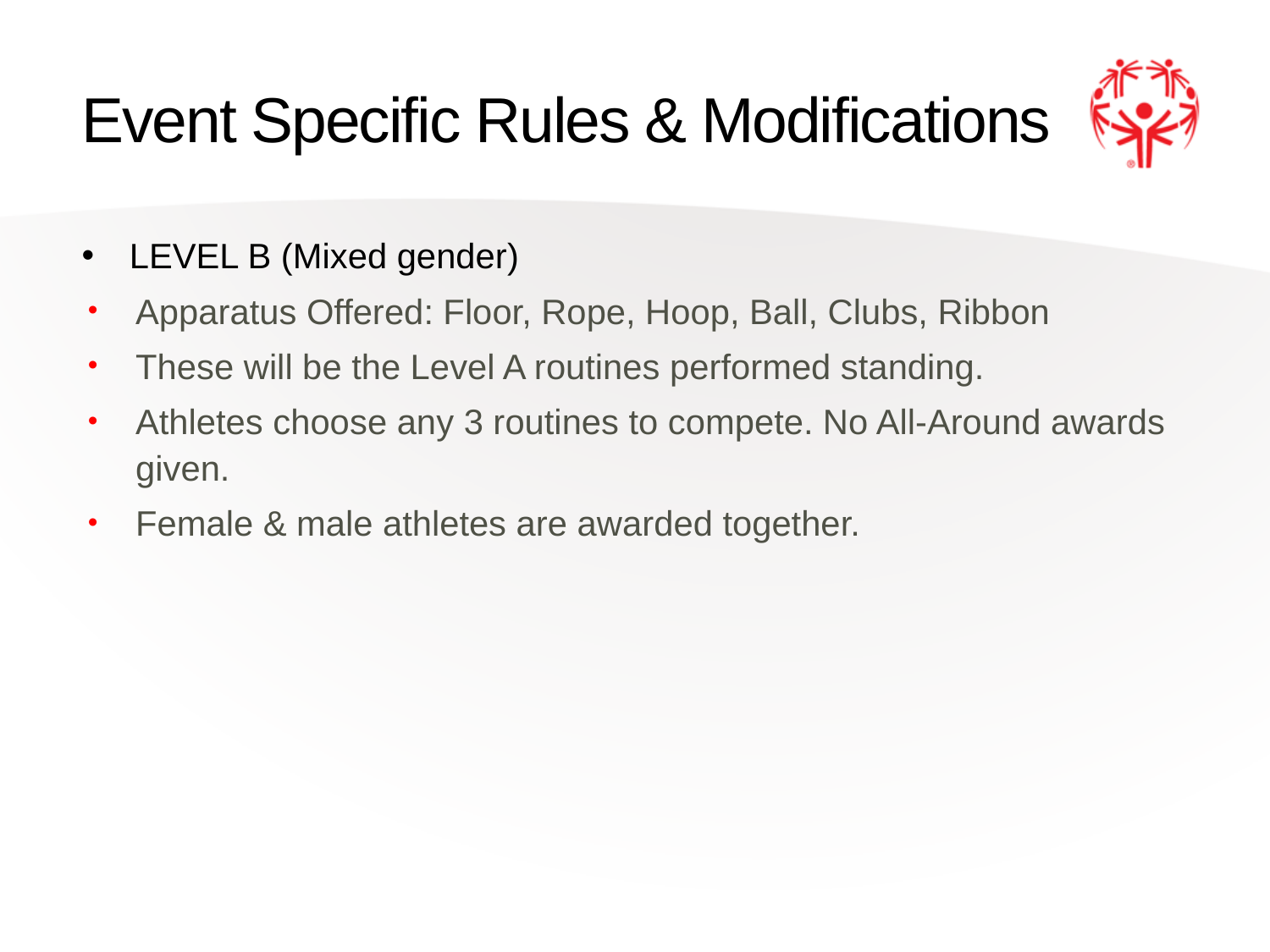

# Event Specific Rules & Modifications
LEVEL B (Mixed gender)
Apparatus Offered: Floor, Rope, Hoop, Ball, Clubs, Ribbon
These will be the Level A routines performed standing.
Athletes choose any 3 routines to compete. No All-Around awards given.
Female & male athletes are awarded together.